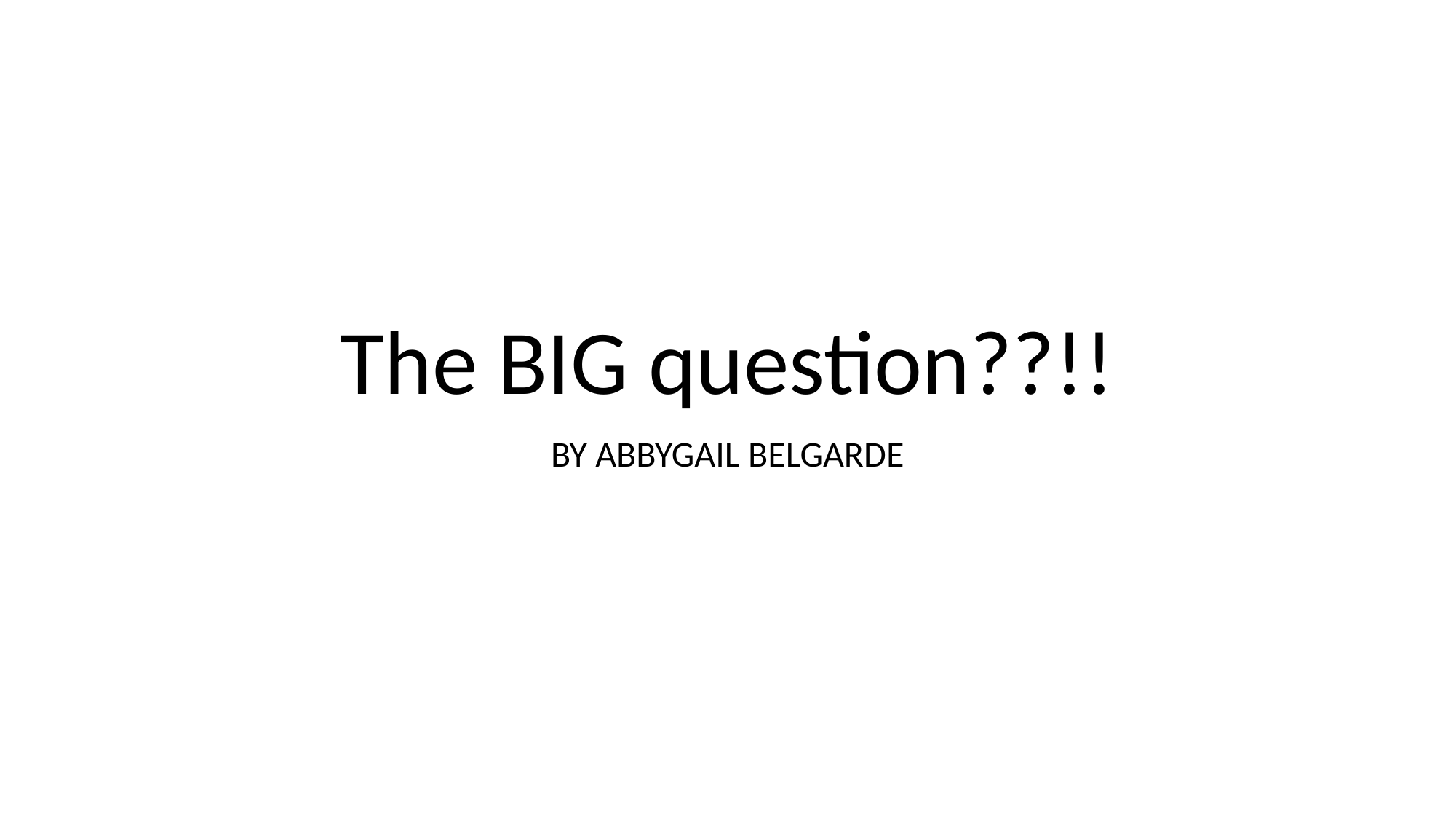

# The BIG question??!!
BY ABBYGAIL BELGARDE